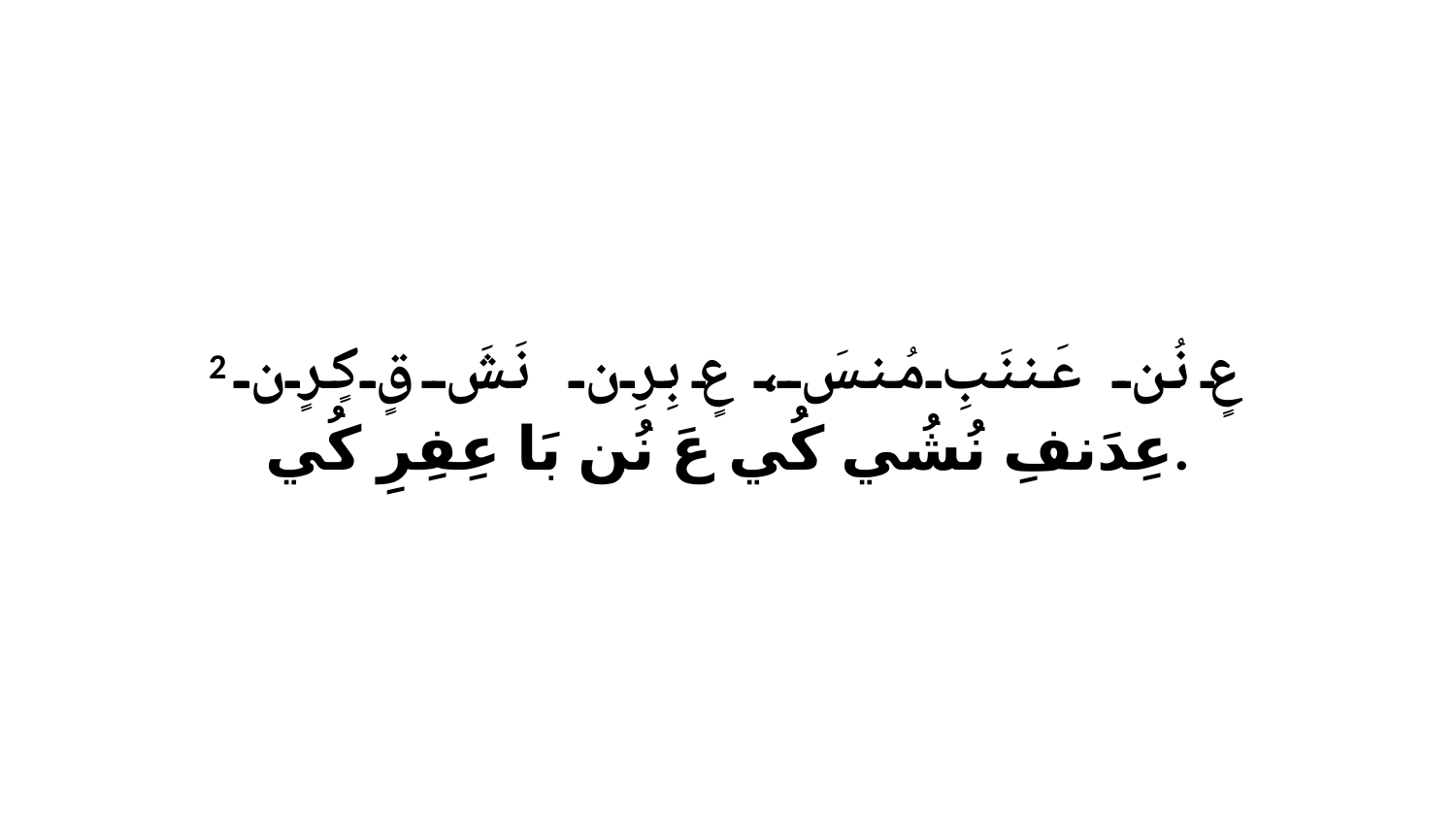

2 عٍ نُن عَننَبِ مُنسَ، عٍ بِرِن نَشَ قٍ كٍرٍن عِدَنفِ نُشُي كُي عَ نُن بَا عِفِرِ كُي.